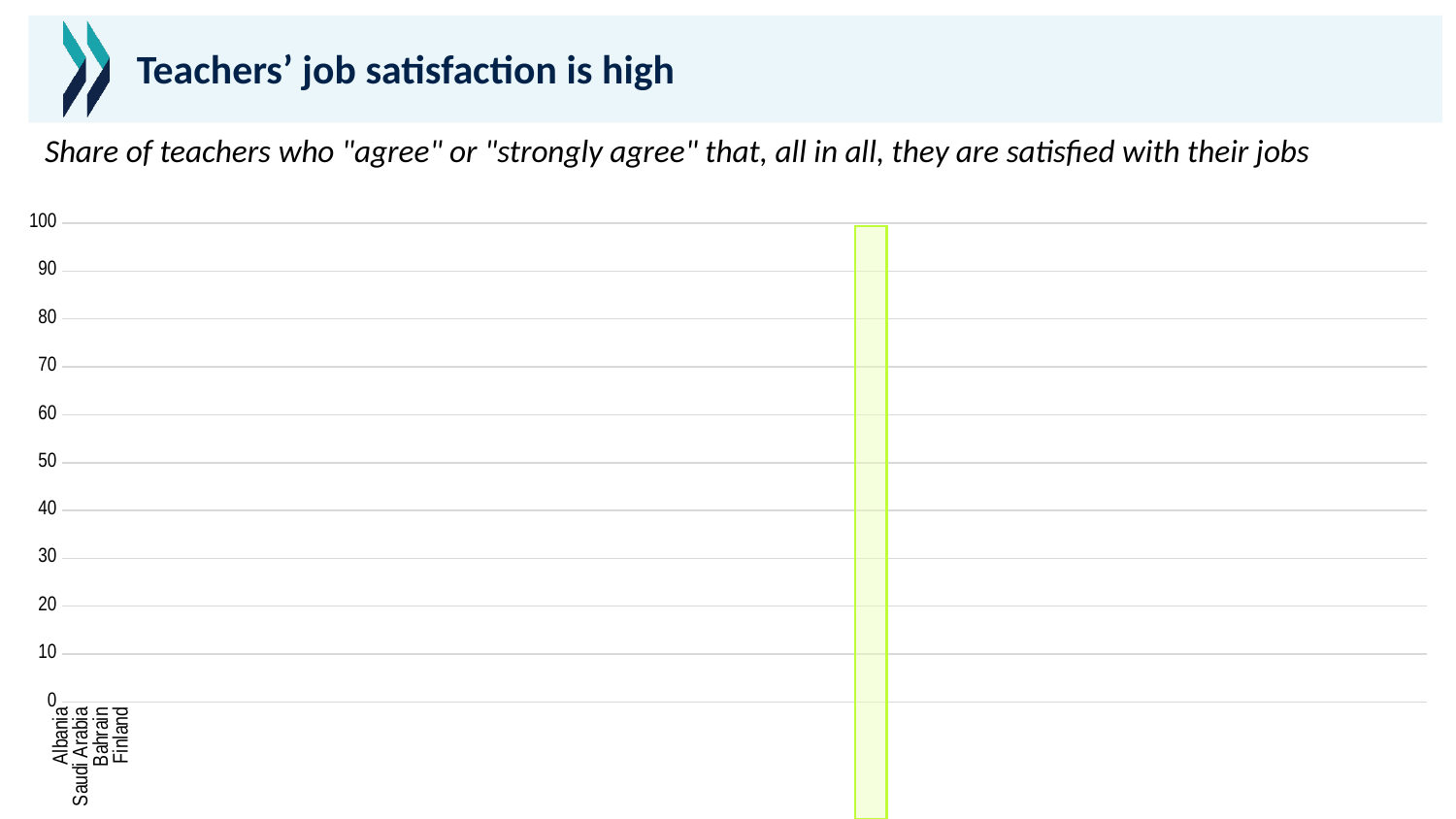

# Teachers’ job satisfaction is high
Share of teachers who "agree" or "strongly agree" that, all in all, they are satisfied with their jobs

### Chart

| Category |  |
|---|---|
| Albania | 98.1212435866179 |
| Kosovo | 97.8568487356604 |
| Viet Nam | 96.7511594747109 |
| Colombia | 96.5563653436979 |
| Bulgaria | 96.4547492755669 |
| Romania | 95.8473729392777 |
| Italy | 95.5980232291208 |
| Uzbekistan | 95.1131260419736 |
| Spain | 95.0722158250862 |
| Kazakhstan | 94.8099075025451 |
| Iceland | 93.9371446305637 |
| Portugal | 93.7436413125985 |
| Netherlands* | 93.7419971439709 |
| North Macedonia | 93.6881377533452 |
| Saudi Arabia | 93.5565365844277 |
| Flemish Comm. (Belgium) | 93.4810605074804 |
| Israel | 93.4150848217676 |
| Austria | 93.214789599106 |
| Costa Rica | 92.7784138468486 |
| Estonia | 92.7387720280684 |
| Azerbaijan | 92.6780695385219 |
| Morocco | 91.9715864901418 |
| Sweden | 91.8641389591767 |
| Shanghai (China) | 91.8471329544477 |
| United Arab Emirates | 91.7706257498874 |
| Chile | 91.6352823282926 |
| Denmark | 91.4783142948136 |
| Czechia | 90.5551300389449 |
| Bahrain | 90.278322324993 |
| Slovak Republic | 89.7658205359086 |
| Belgium | 89.6721857063585 |
| Latvia | 89.6193837316446 |
| OECD average-27 | 89.3791222212196 |
| Montenegro | 88.9486431575037 |
| Hungary | 88.337643867398 |
| Poland | 88.0483375504669 |
| Singapore | 87.0255505918288 |
| Brazil | 86.6405058004098 |
| Norway* | 86.4934524237309 |
| United States | 86.4700448356467 |
| Türkiye | 86.1621784829336 |
| Alberta (Canada)* | 85.5740063534154 |
| Finland | 85.4867718999122 |
| South Africa | 85.3765342648386 |
| Lithuania | 85.3735686159403 |
| Slovenia | 84.8531311196179 |
| New Zealand* | 84.7021922277947 |
| Korea | 84.6817990263685 |
| Croatia | 84.2767983800444 |
| Australia | 84.2103294476772 |
| French Comm. (Belgium) | 83.6116590323705 |
| Malta | 81.6232198208475 |
| Serbia | 79.2774067553416 |
| France | 79.1666879257949 |
| Japan | 78.8011009691747 |